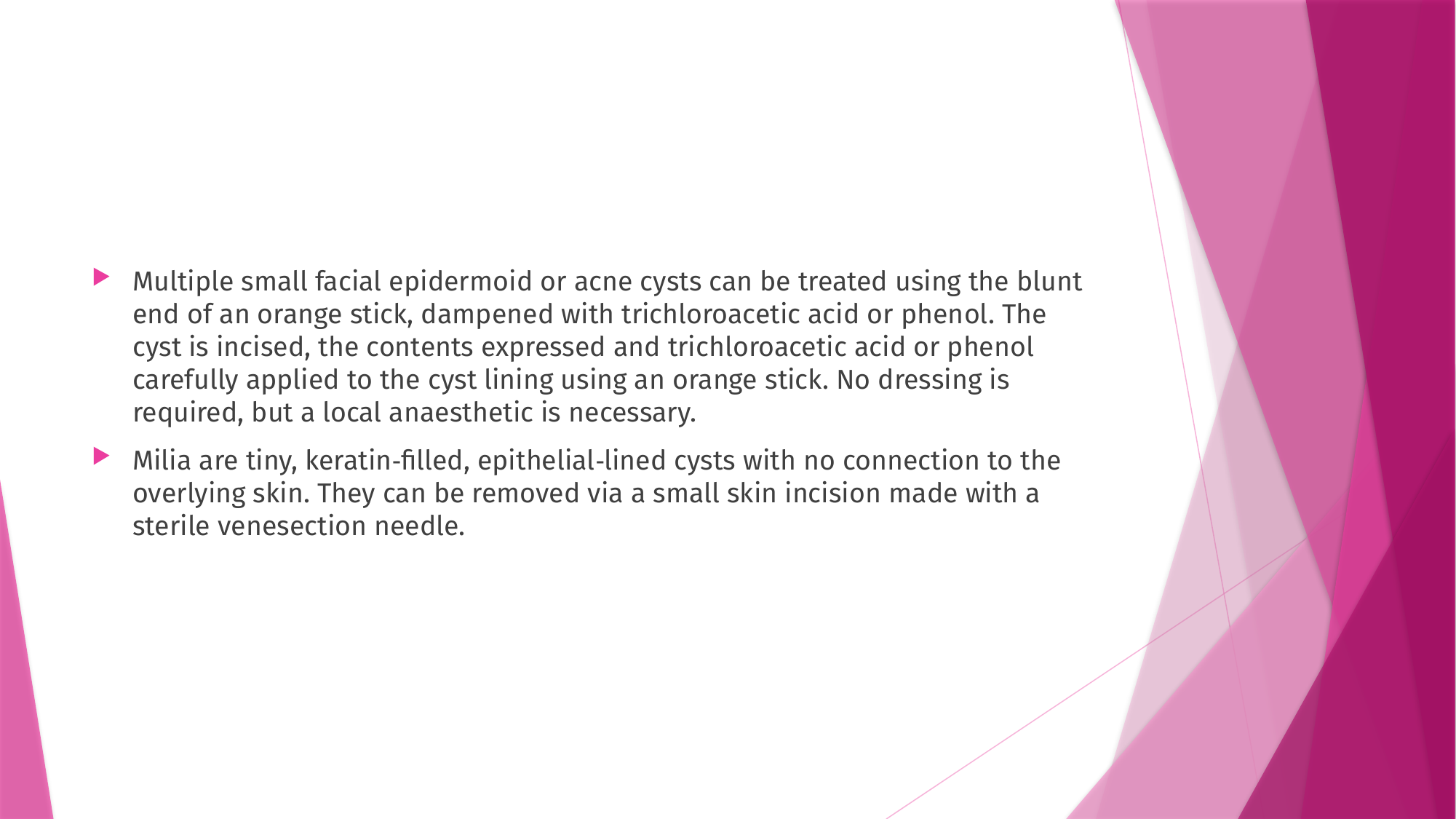

#
Multiple small facial epidermoid or acne cysts can be treated using the blunt end of an orange stick, dampened with trichloroacetic acid or phenol. The cyst is incised, the contents expressed and trichloroacetic acid or phenol carefully applied to the cyst lining using an orange stick. No dressing is required, but a local anaesthetic is necessary.
Milia are tiny, keratin‐filled, epithelial‐lined cysts with no connection to the overlying skin. They can be removed via a small skin incision made with a sterile venesection needle.